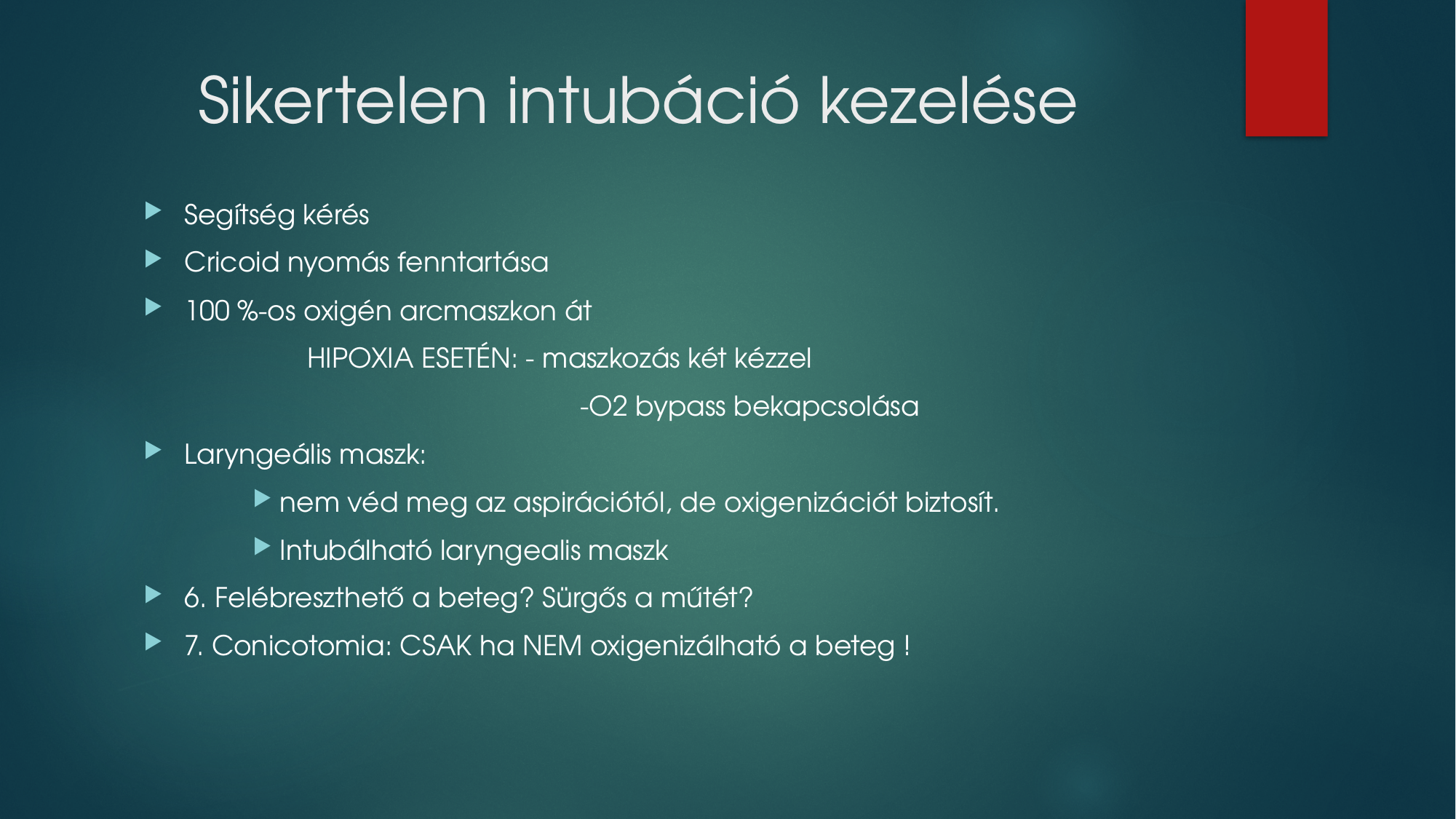

# Sikertelen intubáció kezelése
Segítség kérés
Cricoid nyomás fenntartása
100 %-os oxigén arcmaszkon át
HIPOXIA ESETÉN: - maszkozás két kézzel
      	          	-O2 bypass bekapcsolása
Laryngeális maszk:
nem véd meg az aspirációtól, de oxigenizációt biztosít.
Intubálható laryngealis maszk
6. Felébreszthető a beteg? Sürgős a műtét?
7. Conicotomia: CSAK ha NEM oxigenizálható a beteg !